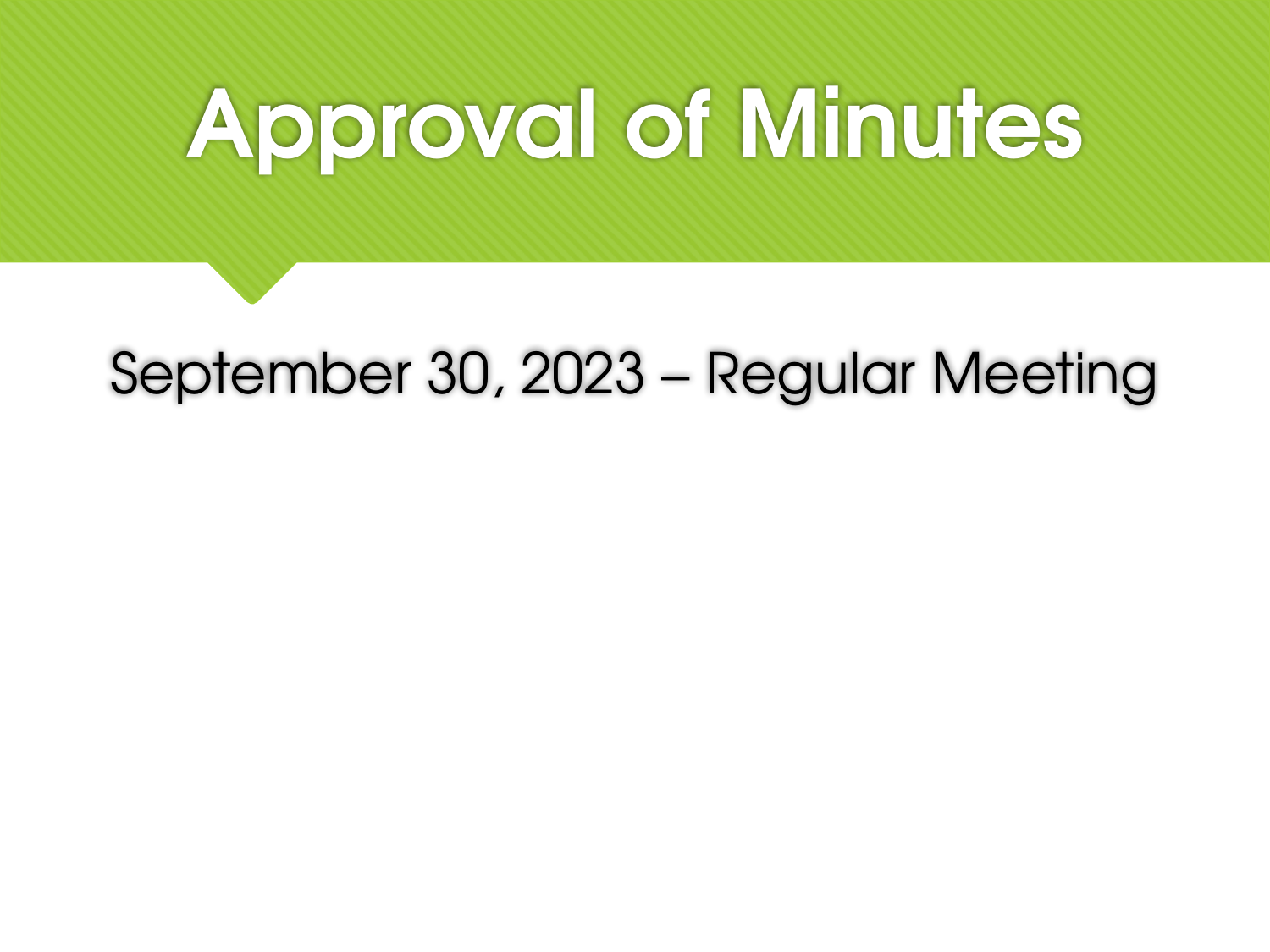

# Approval of Minutes September 30, 2023 – Regular Meeting